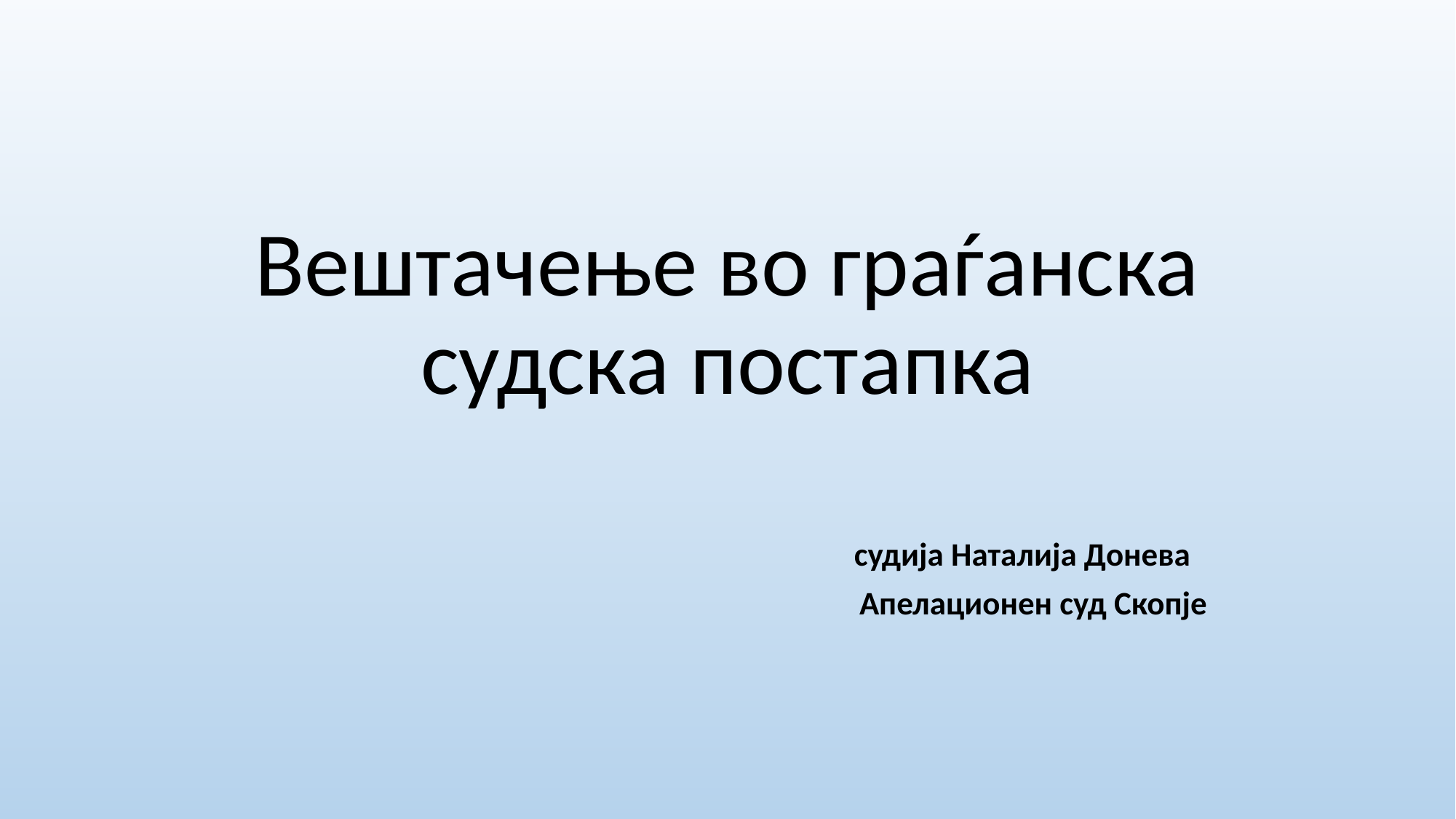

# Вештачење во граѓанска судска постапка

						судија Наталија Донева
                                                                                  Апелационен суд Скопје